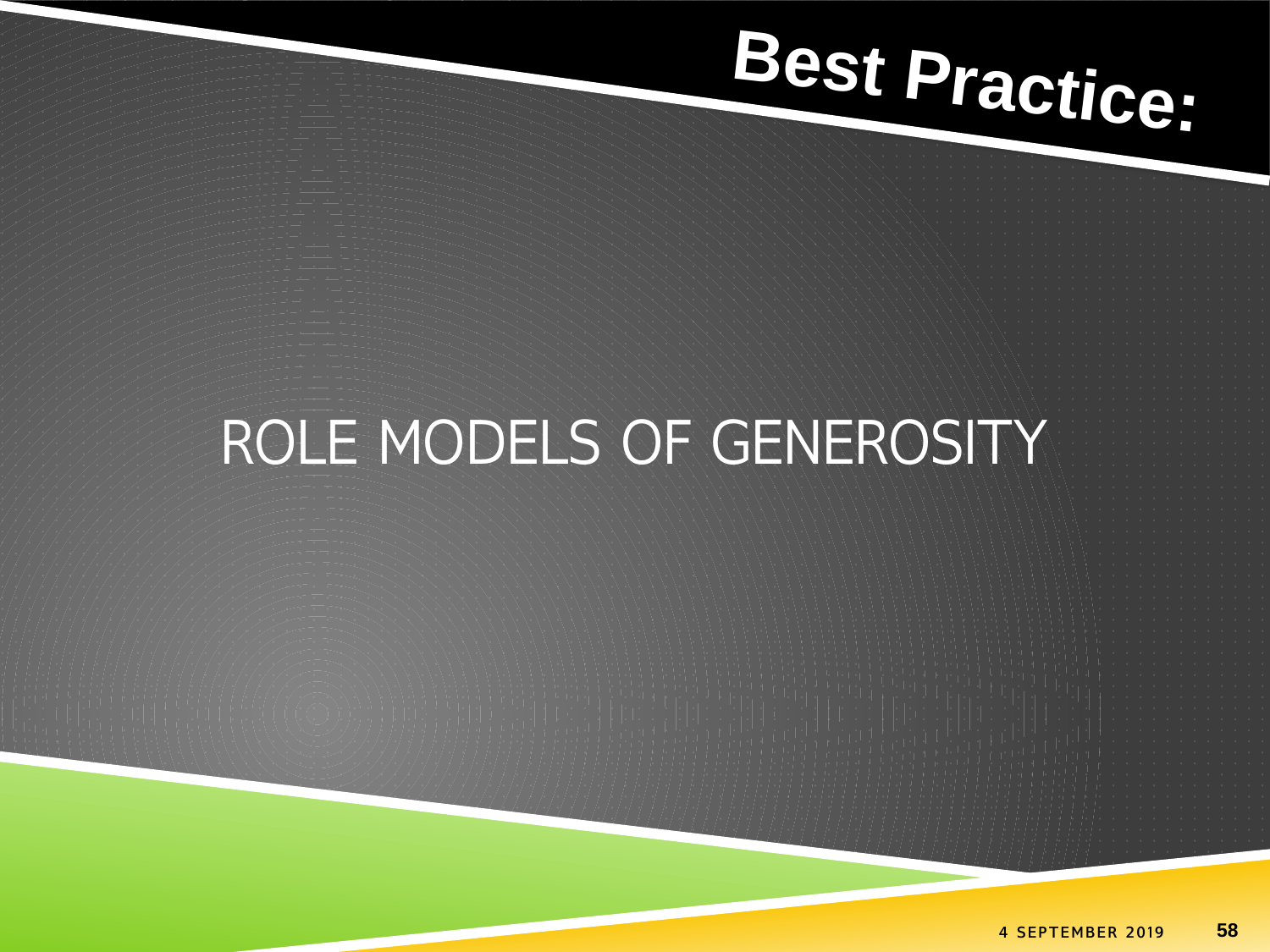

Best Practice:
# ROLE MODELS OF GENEROSITY
4 September 2019
58